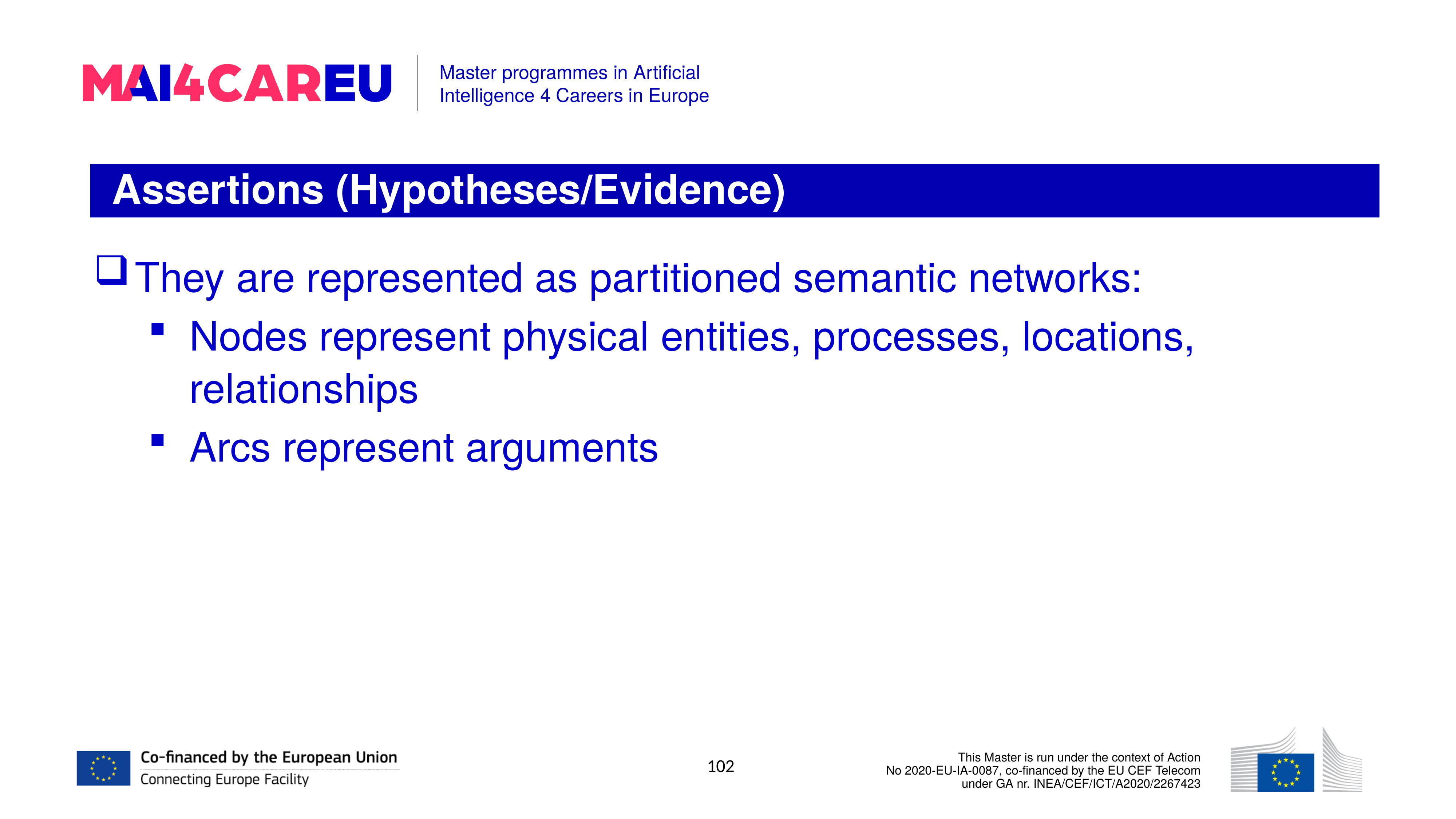

Assertions (Hypotheses/Evidence)

They are represented as partitioned semantic networks:
Nodes represent physical entities, processes, locations, relationships
Arcs represent arguments

102